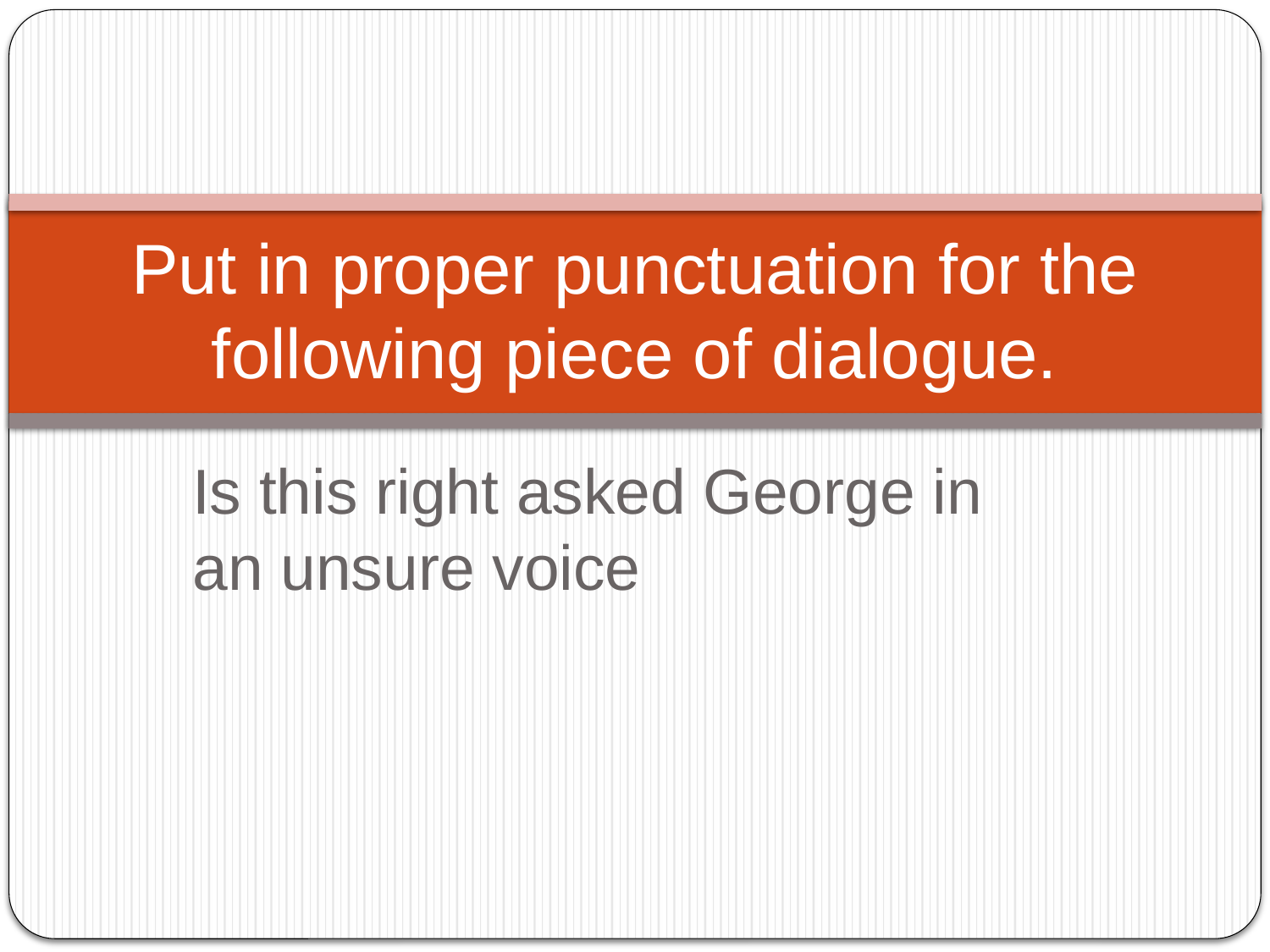

# Put in proper punctuation for the following piece of dialogue.
Is this right asked George in an unsure voice